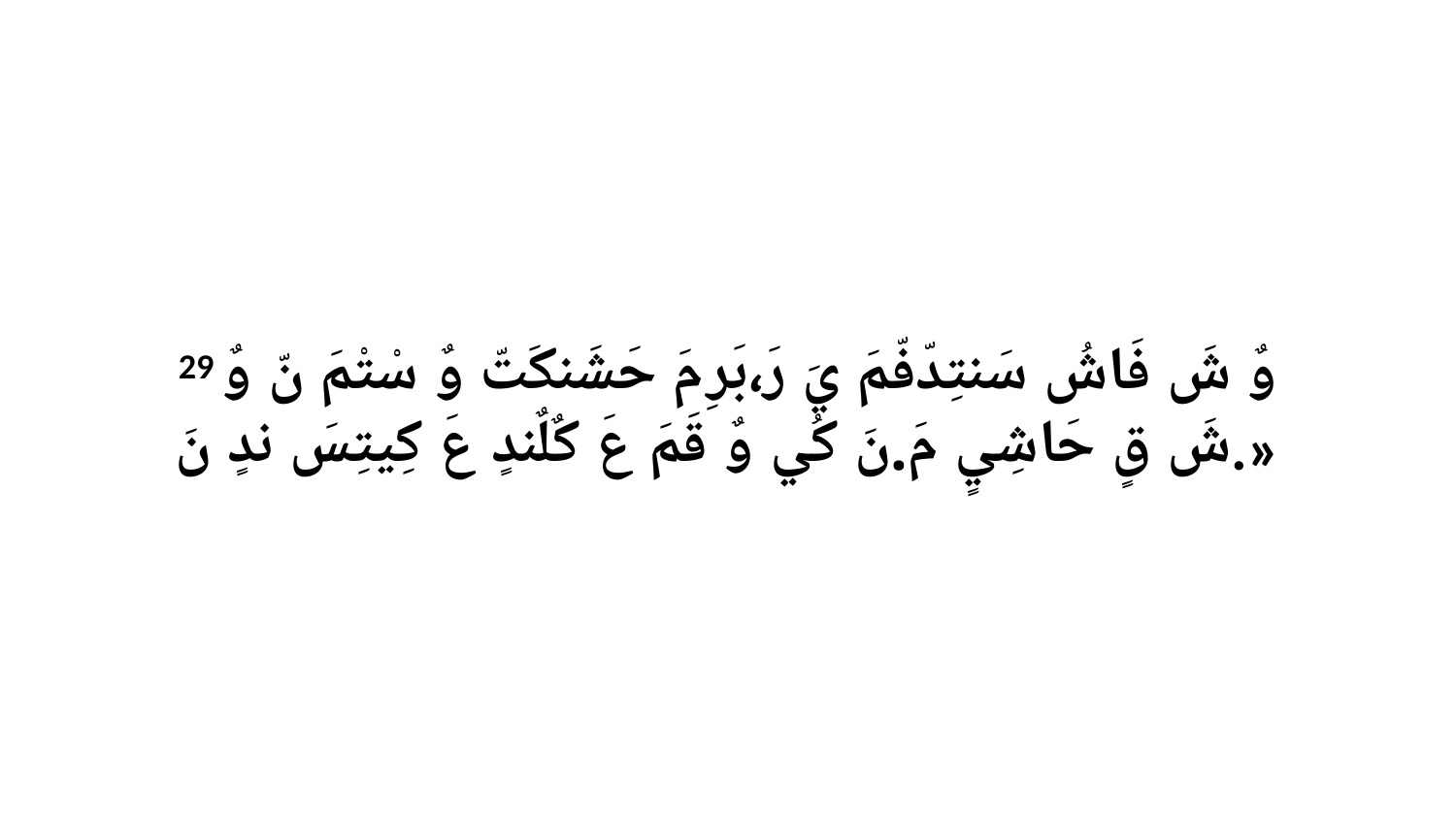

29 وٌ شَ فَاشُ سَنتِدّفّمَ يَ رَ،بَرِ مَ حَشَنكَتّ وٌ سْتْمَ نّ وٌ شَ قٍ حَاشِيٍ مَ.نَ كُي وٌ قَمَ عَ كٌلٌندٍ عَ كِيتِسَ ندٍ نَ.»